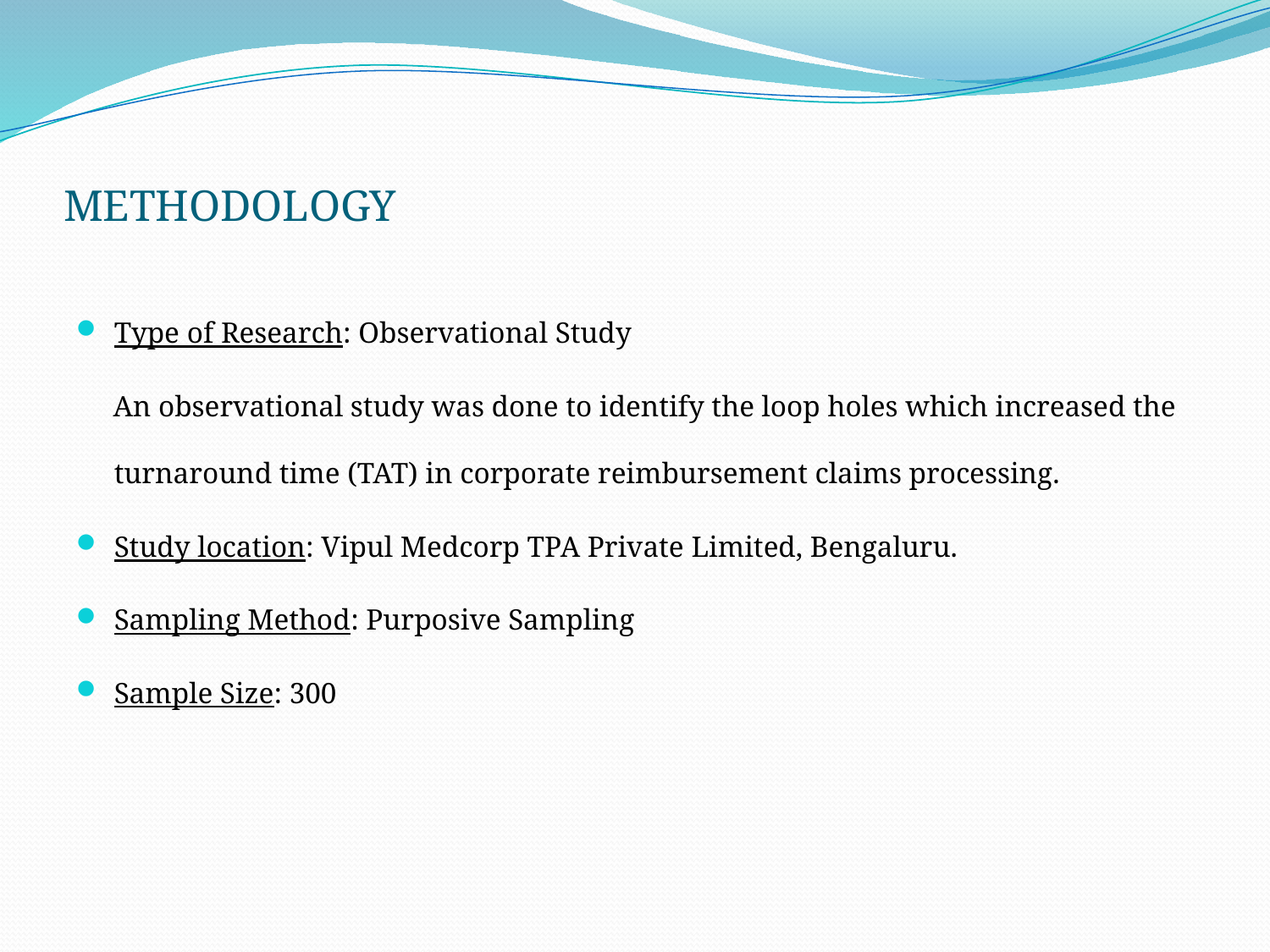

# METHODOLOGY
Type of Research: Observational Study
     An observational study was done to identify the loop holes which increased the turnaround time (TAT) in corporate reimbursement claims processing.
Study location: Vipul Medcorp TPA Private Limited, Bengaluru.
Sampling Method: Purposive Sampling
Sample Size: 300